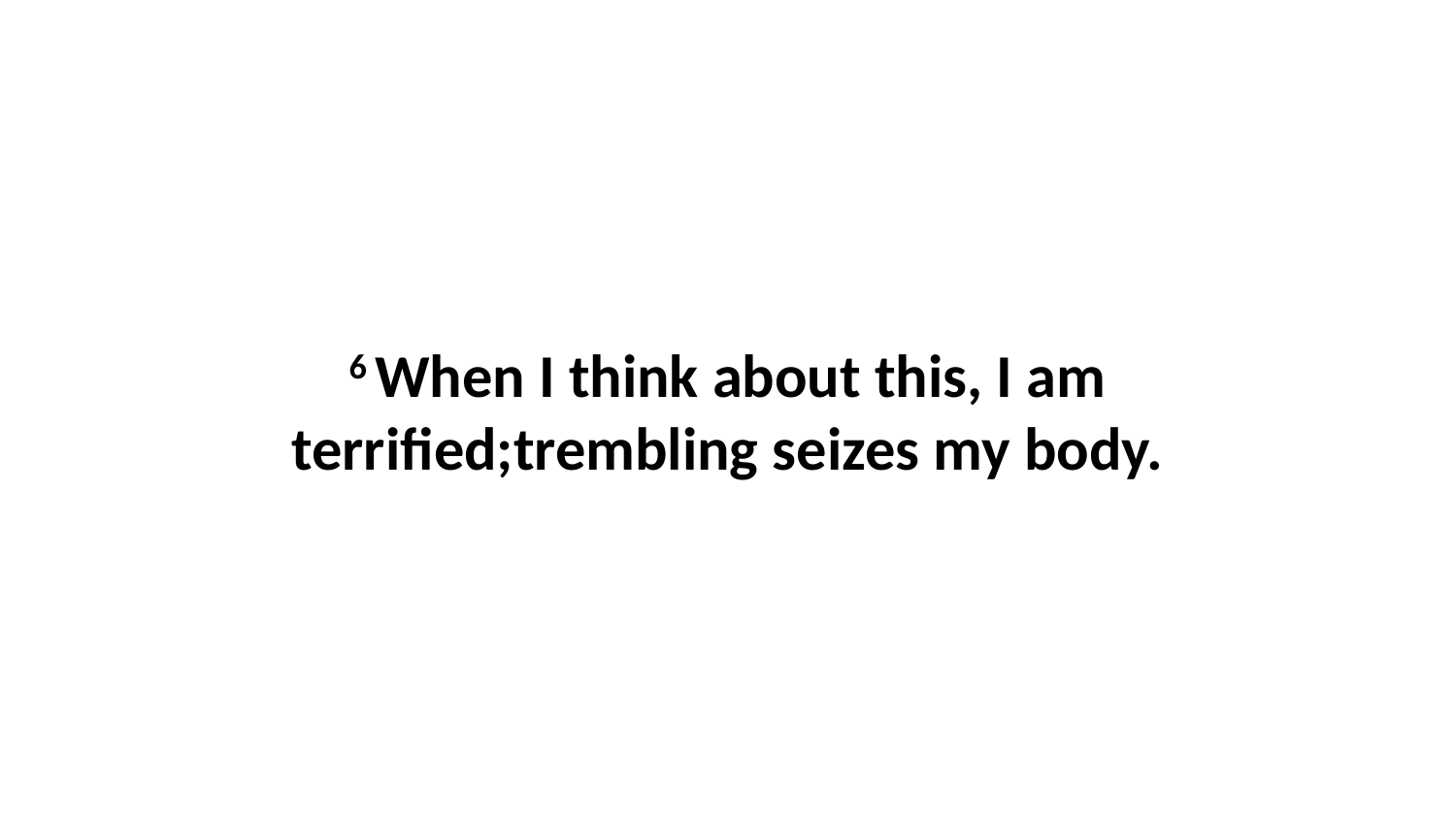

6 When I think about this, I am terrified;trembling seizes my body.